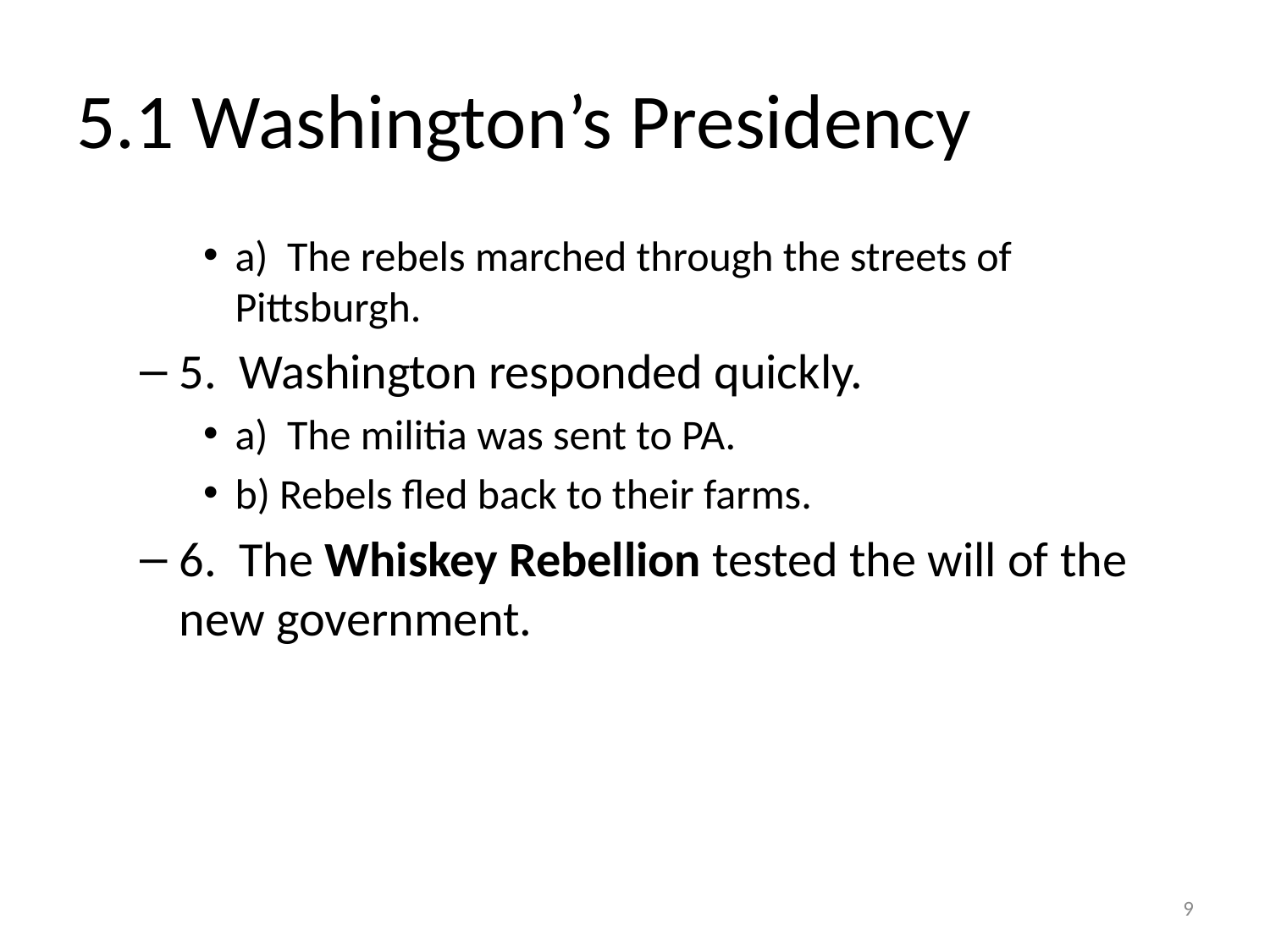

# 5.1 Washington’s Presidency
a)  The rebels marched through the streets of Pittsburgh.
5.  Washington responded quickly.
a)  The militia was sent to PA.
b) Rebels fled back to their farms.
6.  The Whiskey Rebellion tested the will of the new government.
9